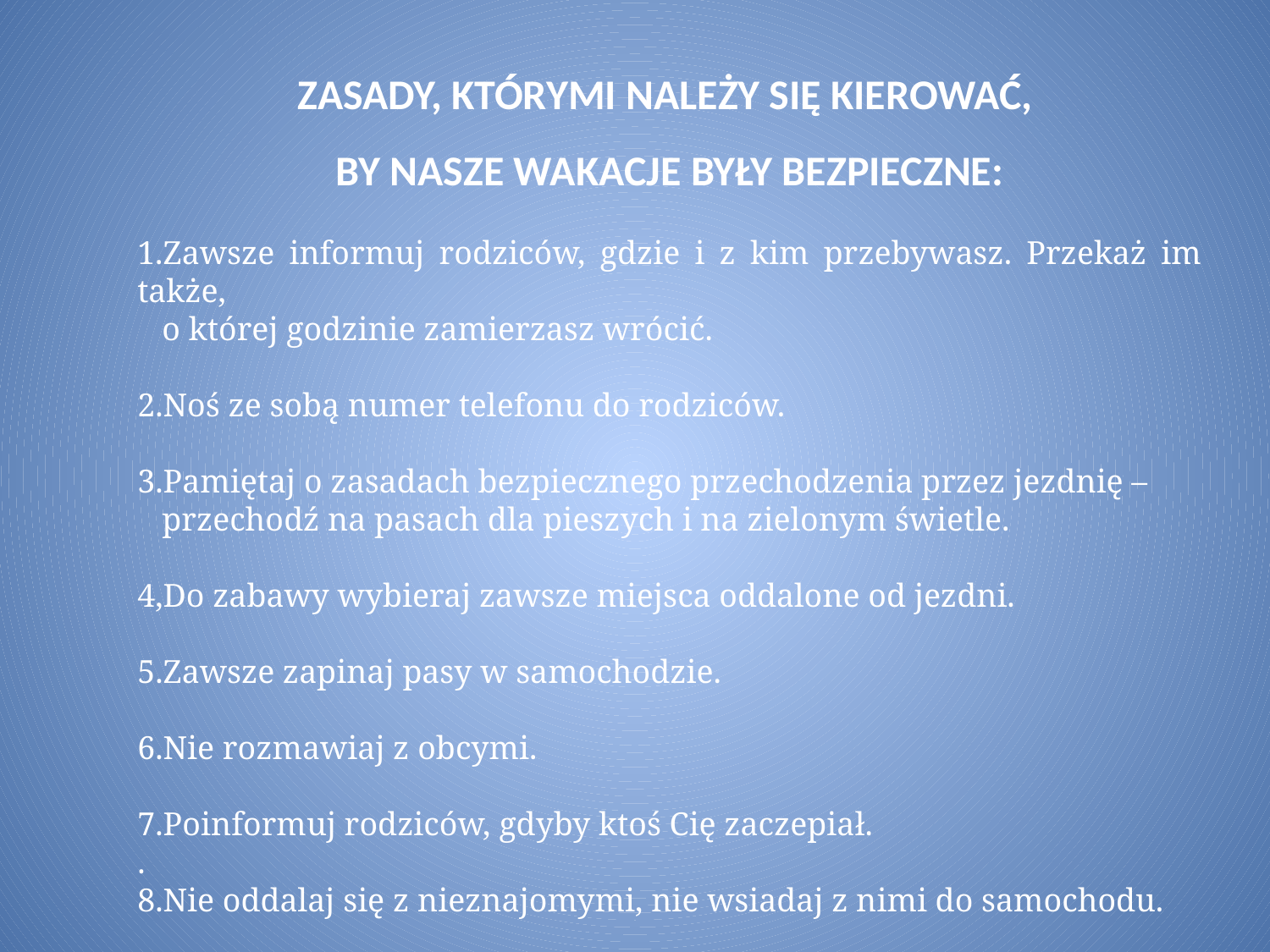

ZASADY, KTÓRYMI NALEŻY SIĘ KIEROWAĆ,
BY NASZE WAKACJE BYŁY BEZPIECZNE:

Zawsze informuj rodziców, gdzie i z kim przebywasz. Przekaż im także,
   o której godzinie zamierzasz wrócić.

2.Noś ze sobą numer telefonu do rodziców.

3.Pamiętaj o zasadach bezpiecznego przechodzenia przez jezdnię –
   przechodź na pasach dla pieszych i na zielonym świetle.

4,Do zabawy wybieraj zawsze miejsca oddalone od jezdni.

5.Zawsze zapinaj pasy w samochodzie.

6.Nie rozmawiaj z obcymi.

7.Poinformuj rodziców, gdyby ktoś Cię zaczepiał.
.
8.Nie oddalaj się z nieznajomymi, nie wsiadaj z nimi do samochodu.